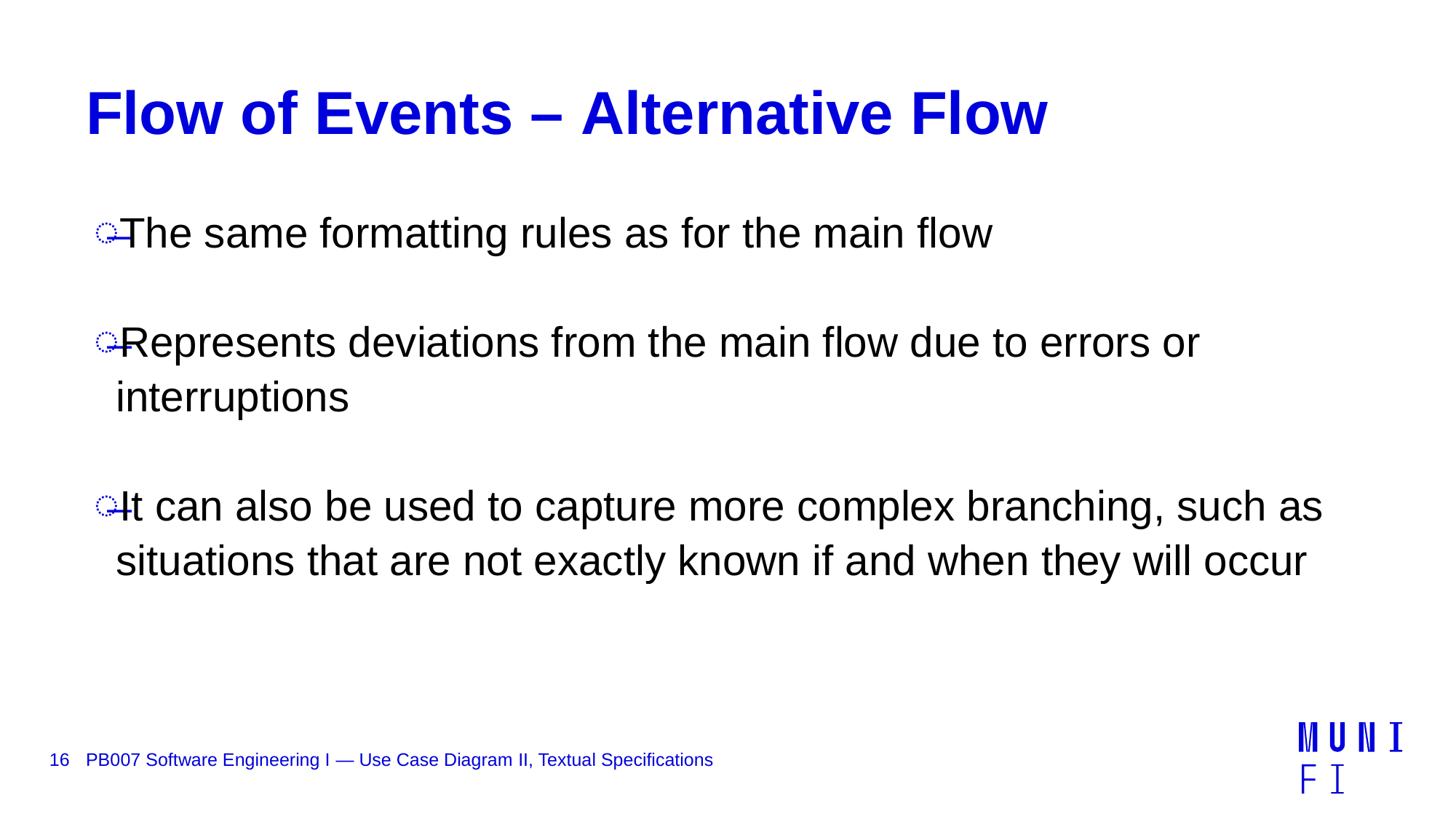

# Flow of Events – Alternative Flow
The same formatting rules as for the main flow

Represents deviations from the main flow due to errors or interruptions

It can also be used to capture more complex branching, such as situations that are not exactly known if and when they will occur
16
PB007 Software Engineering I — Use Case Diagram II, Textual Specifications